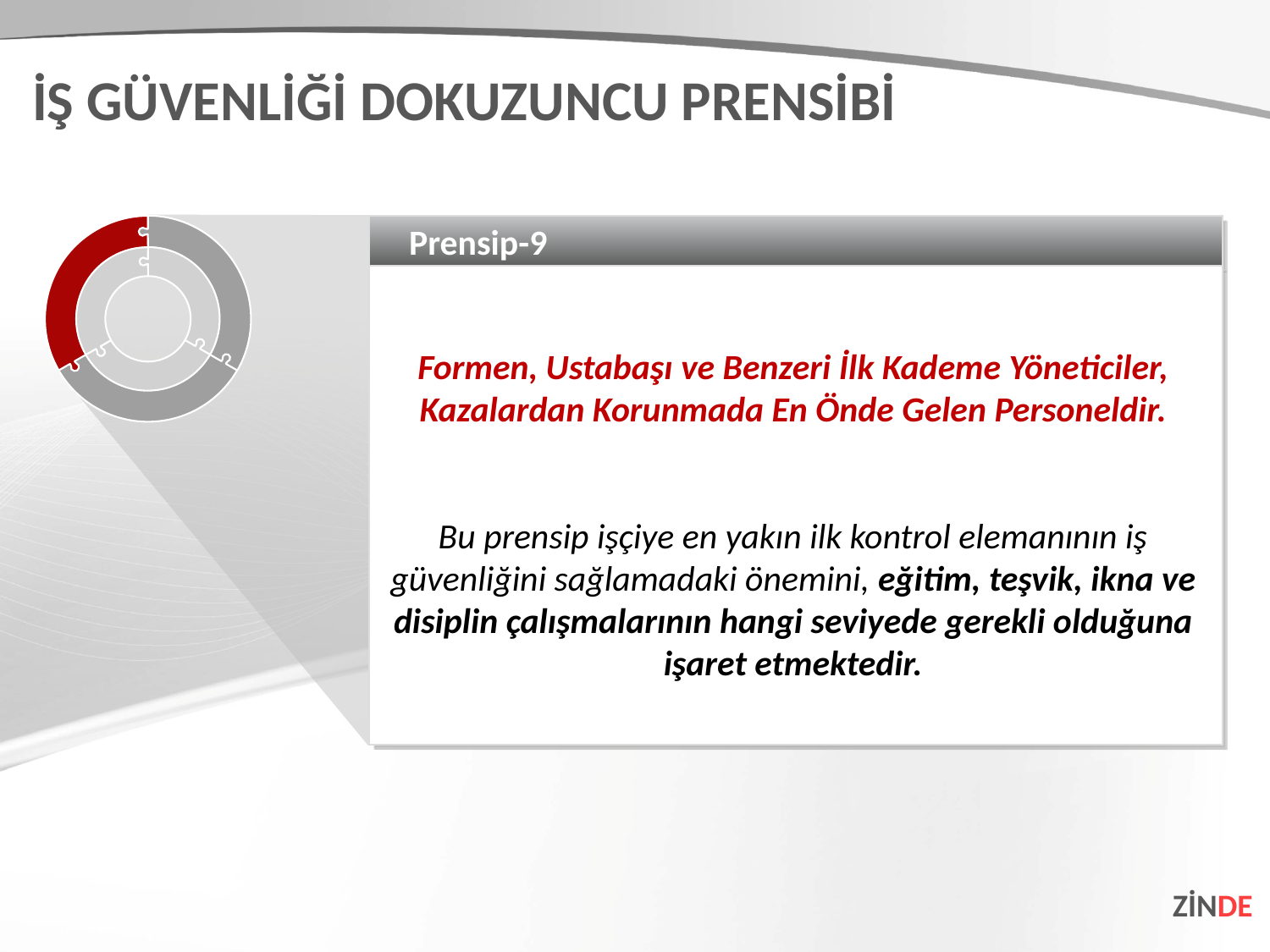

İŞ GÜVENLİĞİ DOKUZUNCU PRENSİBİ

Prensip-9

Formen, Ustabaşı ve Benzeri İlk Kademe Yöneticiler, Kazalardan Korunmada En Önde Gelen Personeldir.

Bu prensip işçiye en yakın ilk kontrol elemanının iş güvenliğini sağlamadaki önemini, eğitim, teşvik, ikna ve disiplin çalışmalarının hangi seviyede gerekli olduğuna işaret etmektedir.
ZİNDE